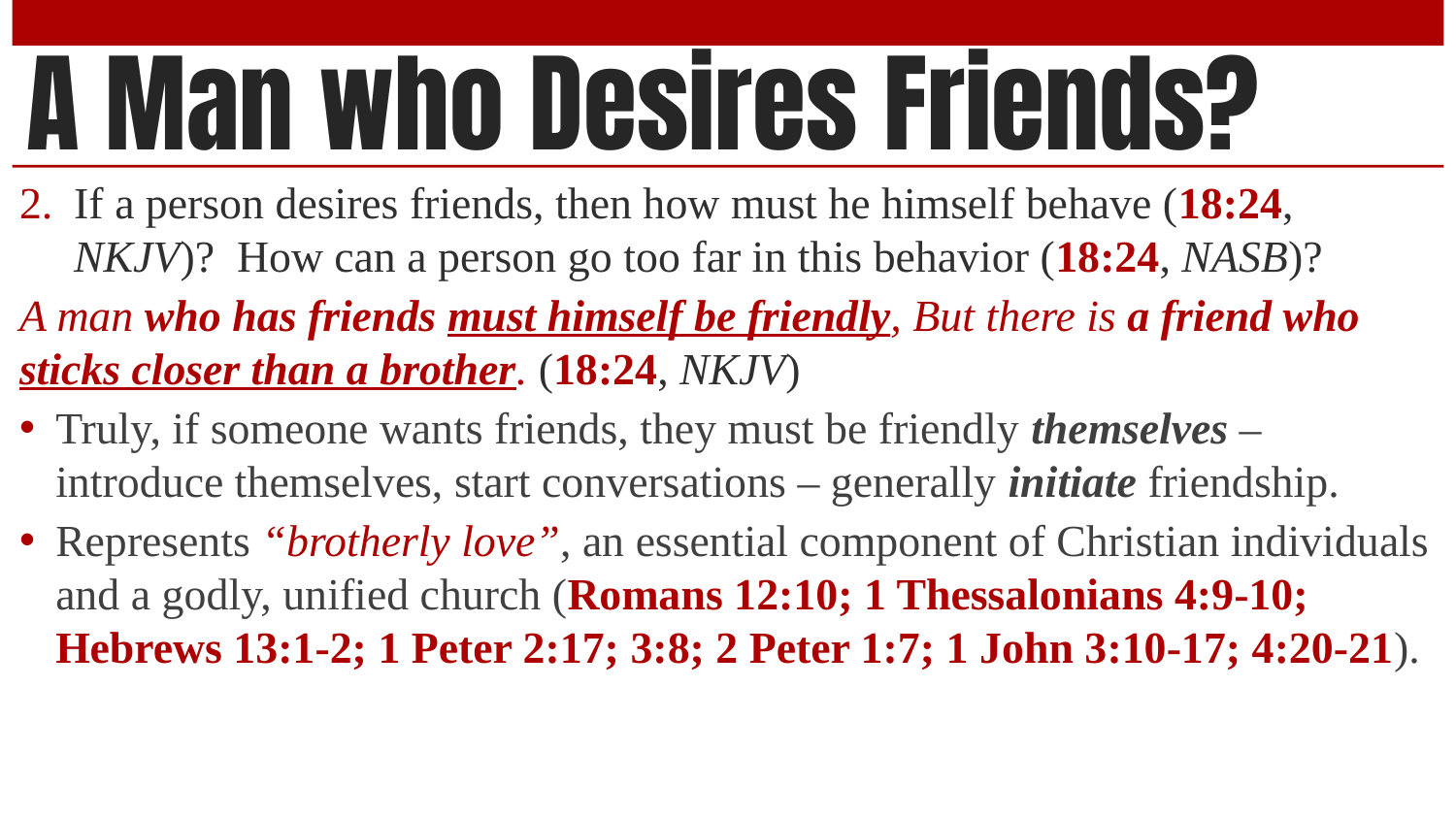

# A Man who Desires Friends?
If a person desires friends, then how must he himself behave (18:24, NKJV)?  How can a person go too far in this behavior (18:24, NASB)?
A man who has friends must himself be friendly, But there is a friend who sticks closer than a brother. (18:24, NKJV)
Truly, if someone wants friends, they must be friendly themselves – introduce themselves, start conversations – generally initiate friendship.
Represents “brotherly love”, an essential component of Christian individuals and a godly, unified church (Romans 12:10; 1 Thessalonians 4:9-10; Hebrews 13:1-2; 1 Peter 2:17; 3:8; 2 Peter 1:7; 1 John 3:10-17; 4:20-21).